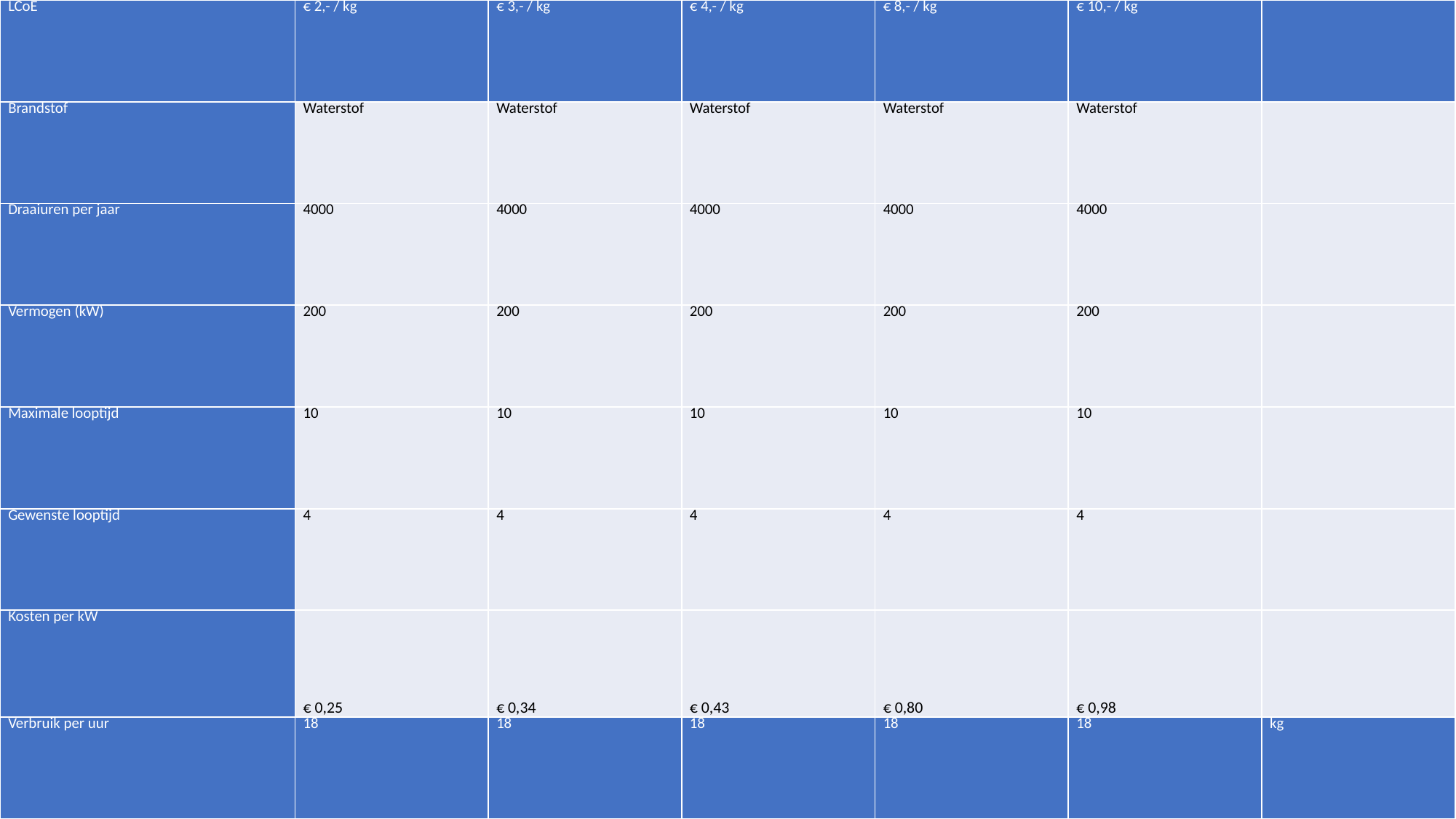

| LCoE | € 2,- / kg | € 3,- / kg | € 4,- / kg | € 8,- / kg | € 10,- / kg |  |
| --- | --- | --- | --- | --- | --- | --- |
| Brandstof | Waterstof | Waterstof | Waterstof | Waterstof | Waterstof |  |
| Draaiuren per jaar | 4000 | 4000 | 4000 | 4000 | 4000 |  |
| Vermogen (kW) | 200 | 200 | 200 | 200 | 200 |  |
| Maximale looptijd | 10 | 10 | 10 | 10 | 10 |  |
| Gewenste looptijd | 4 | 4 | 4 | 4 | 4 |  |
| Kosten per kW | € 0,25 | € 0,34 | € 0,43 | € 0,80 | € 0,98 |  |
| Verbruik per uur | 18 | 18 | 18 | 18 | 18 | kg |
#